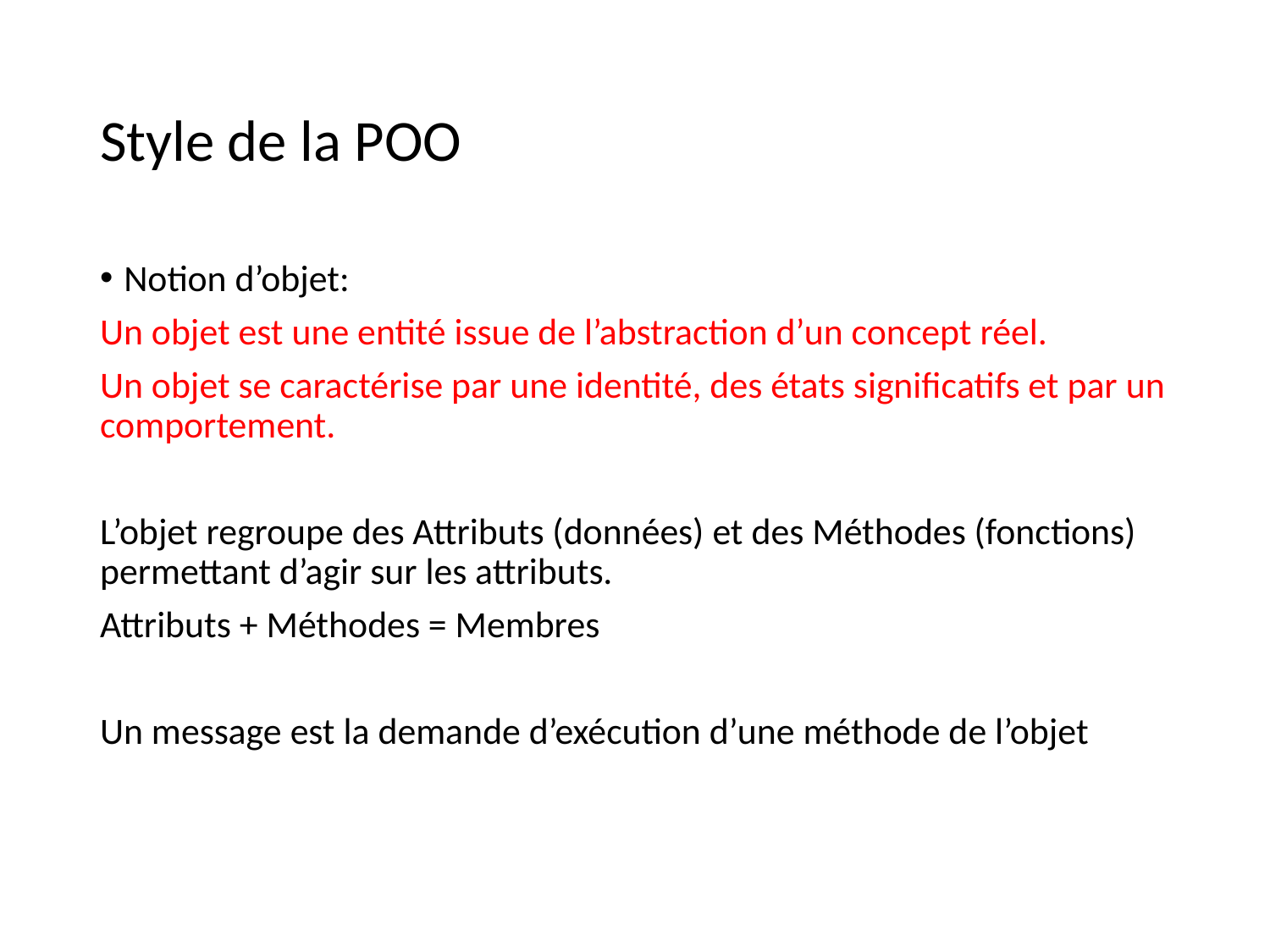

# Style de la POO
Notion d’objet:
Un objet est une entité issue de l’abstraction d’un concept réel.
Un objet se caractérise par une identité, des états significatifs et par un comportement.

L’objet regroupe des Attributs (données) et des Méthodes (fonctions) permettant d’agir sur les attributs.
Attributs + Méthodes = Membres

Un message est la demande d’exécution d’une méthode de l’objet